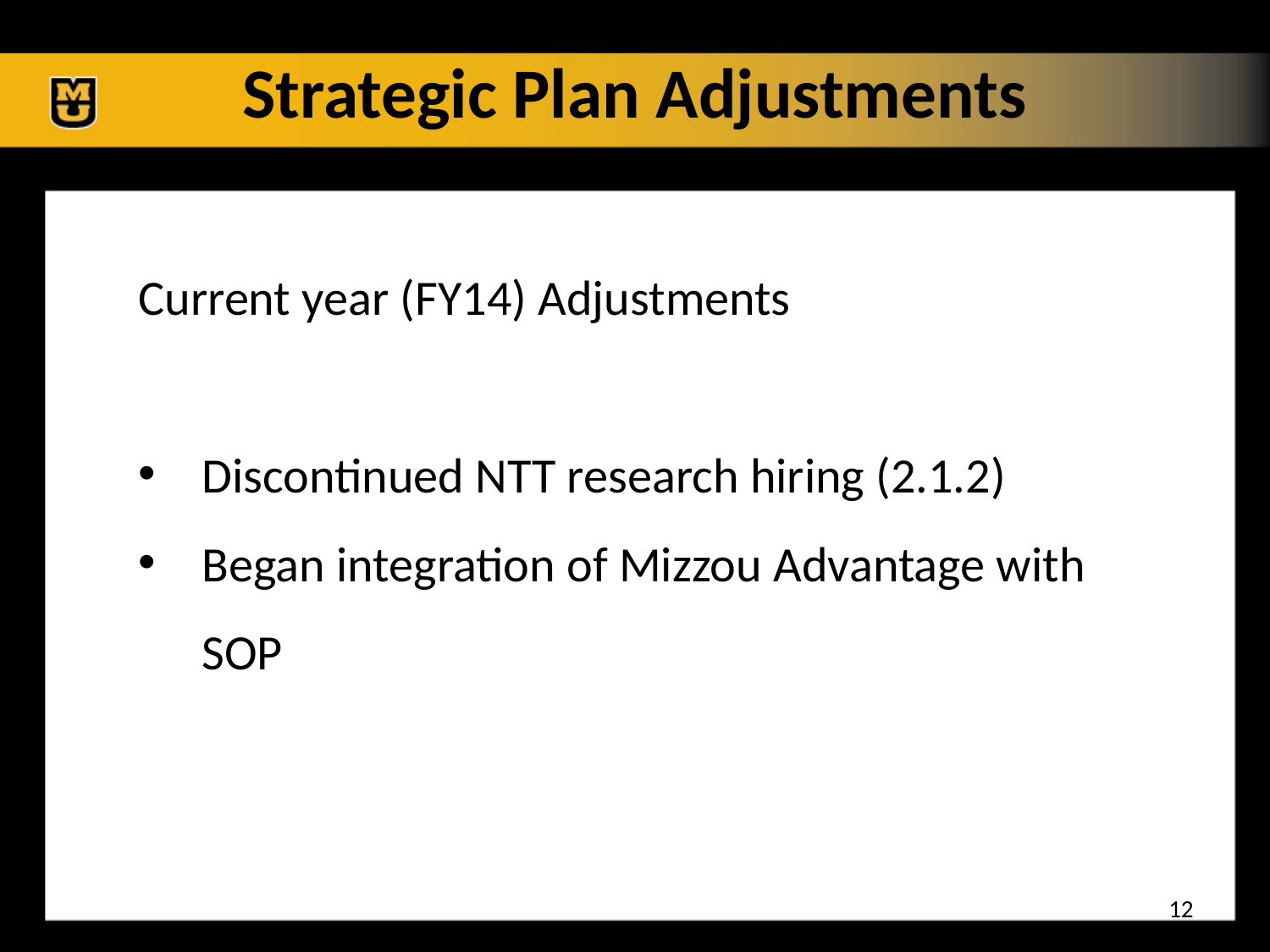

# Strategic Plan Adjustments

Current year (FY14) Adjustments

Discontinued NTT research hiring (2.1.2)
Began integration of Mizzou Advantage with SOP

12